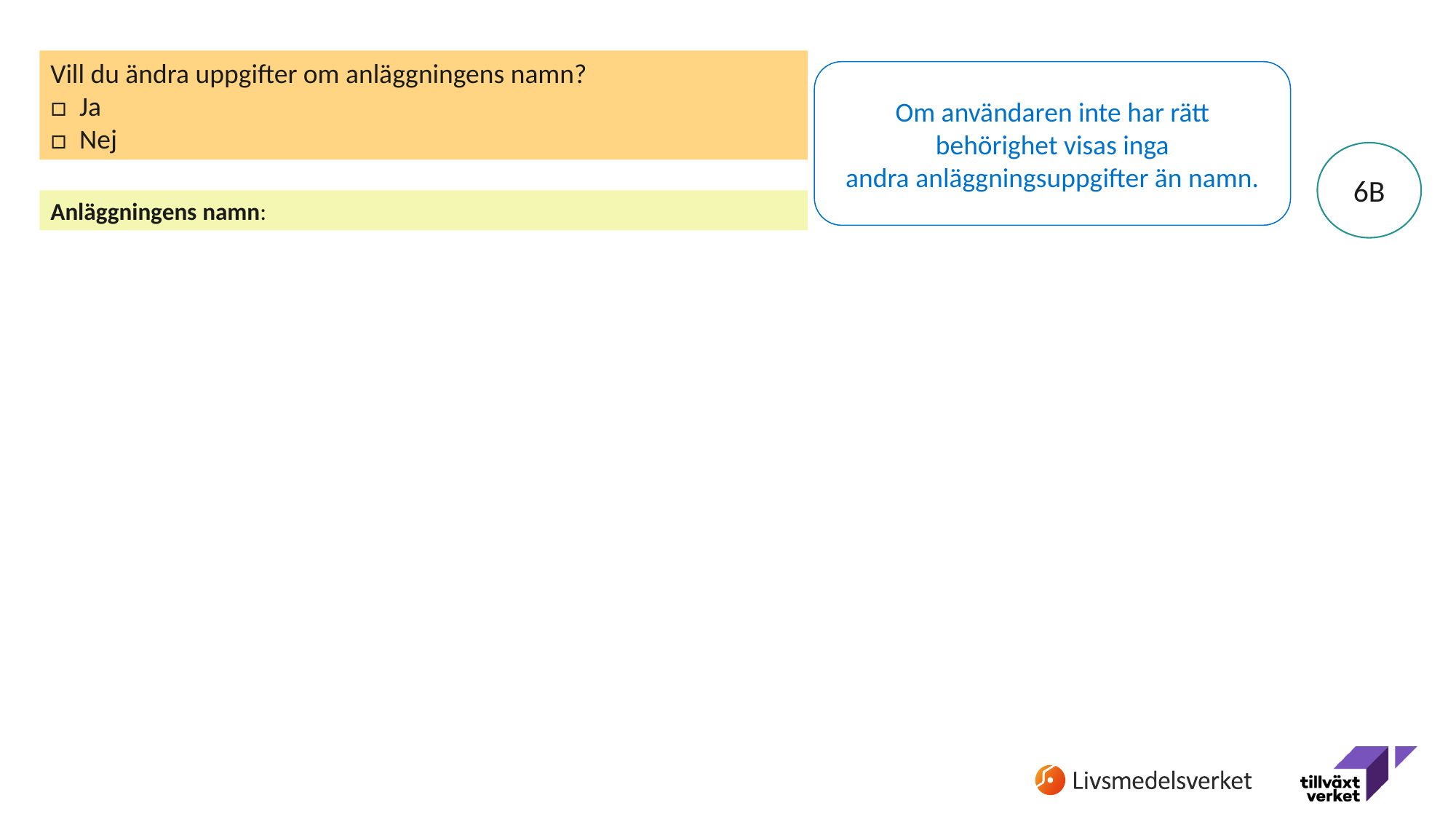

Vill du ändra uppgifter om anläggningens namn?
□  Ja
□  Nej
Om användaren inte har rätt behörighet visas inga andra anläggningsuppgifter än namn.
6B
Anläggningens namn: